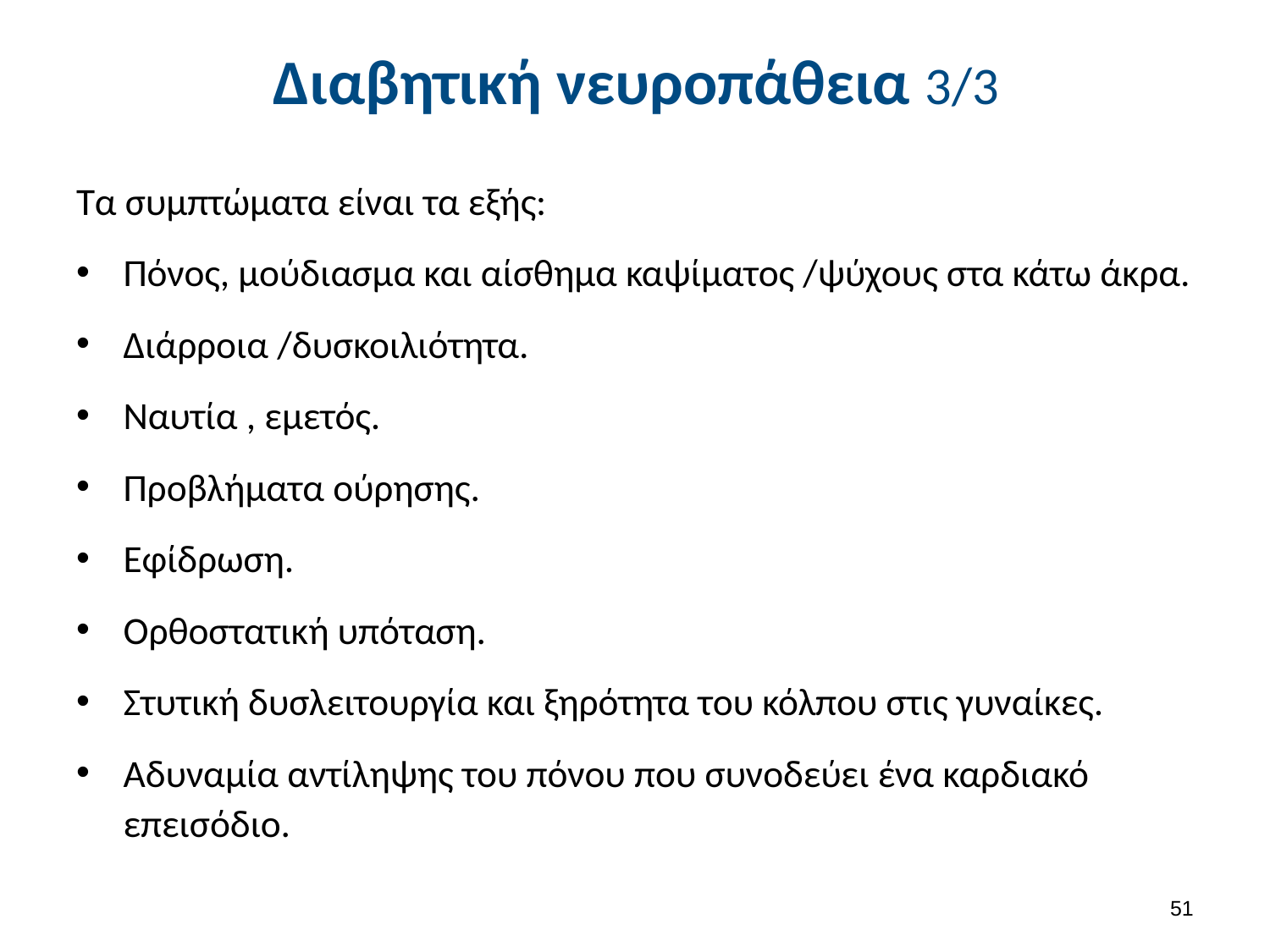

# Διαβητική νευροπάθεια 3/3
Τα συμπτώματα είναι τα εξής:
Πόνος, μούδιασμα και αίσθημα καψίματος /ψύχους στα κάτω άκρα.
Διάρροια /δυσκοιλιότητα.
Ναυτία , εμετός.
Προβλήματα ούρησης.
Εφίδρωση.
Ορθοστατική υπόταση.
Στυτική δυσλειτουργία και ξηρότητα του κόλπου στις γυναίκες.
Αδυναμία αντίληψης του πόνου που συνοδεύει ένα καρδιακό επεισόδιο.

51